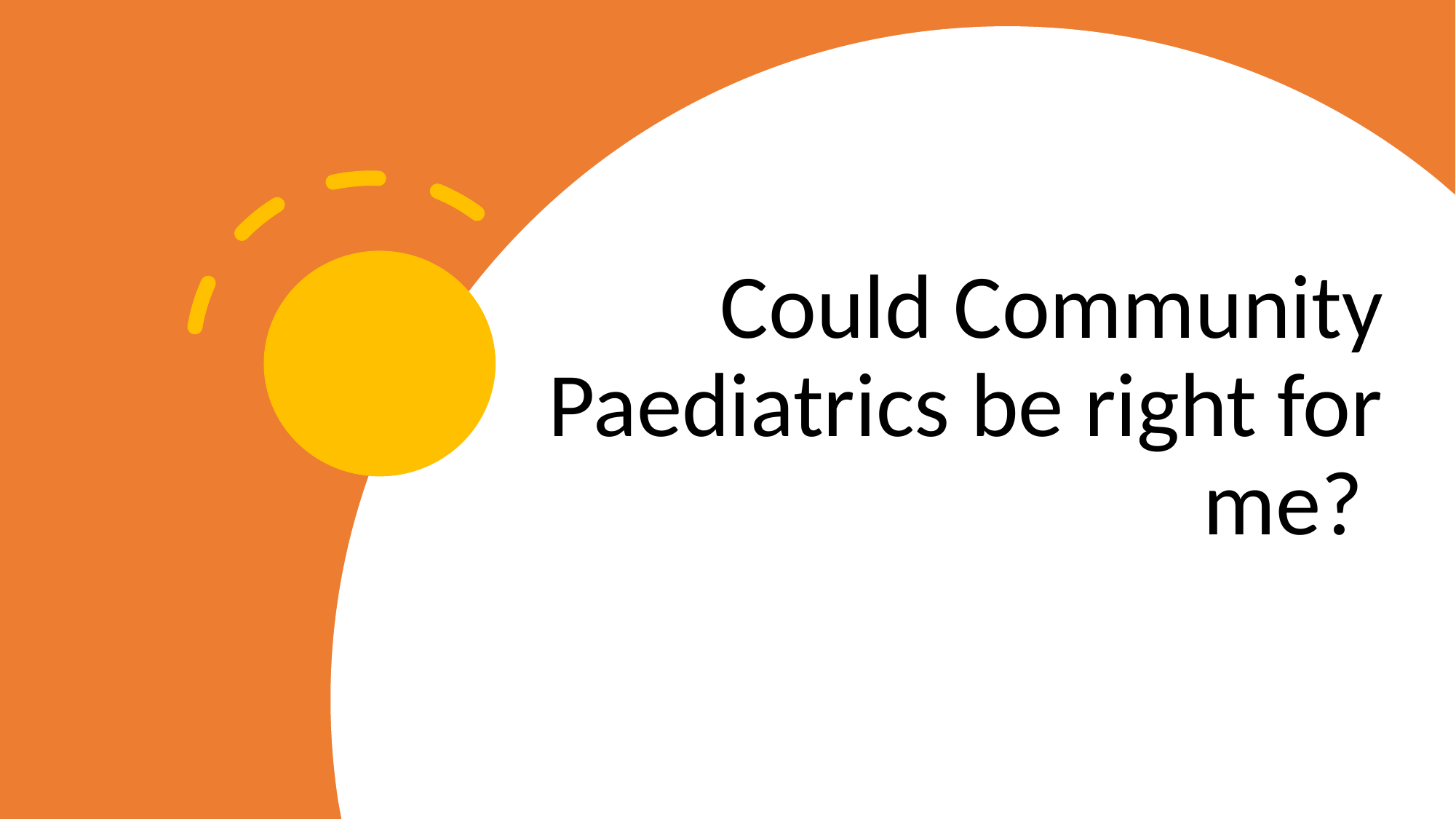

# Could Community Paediatrics be right for me?